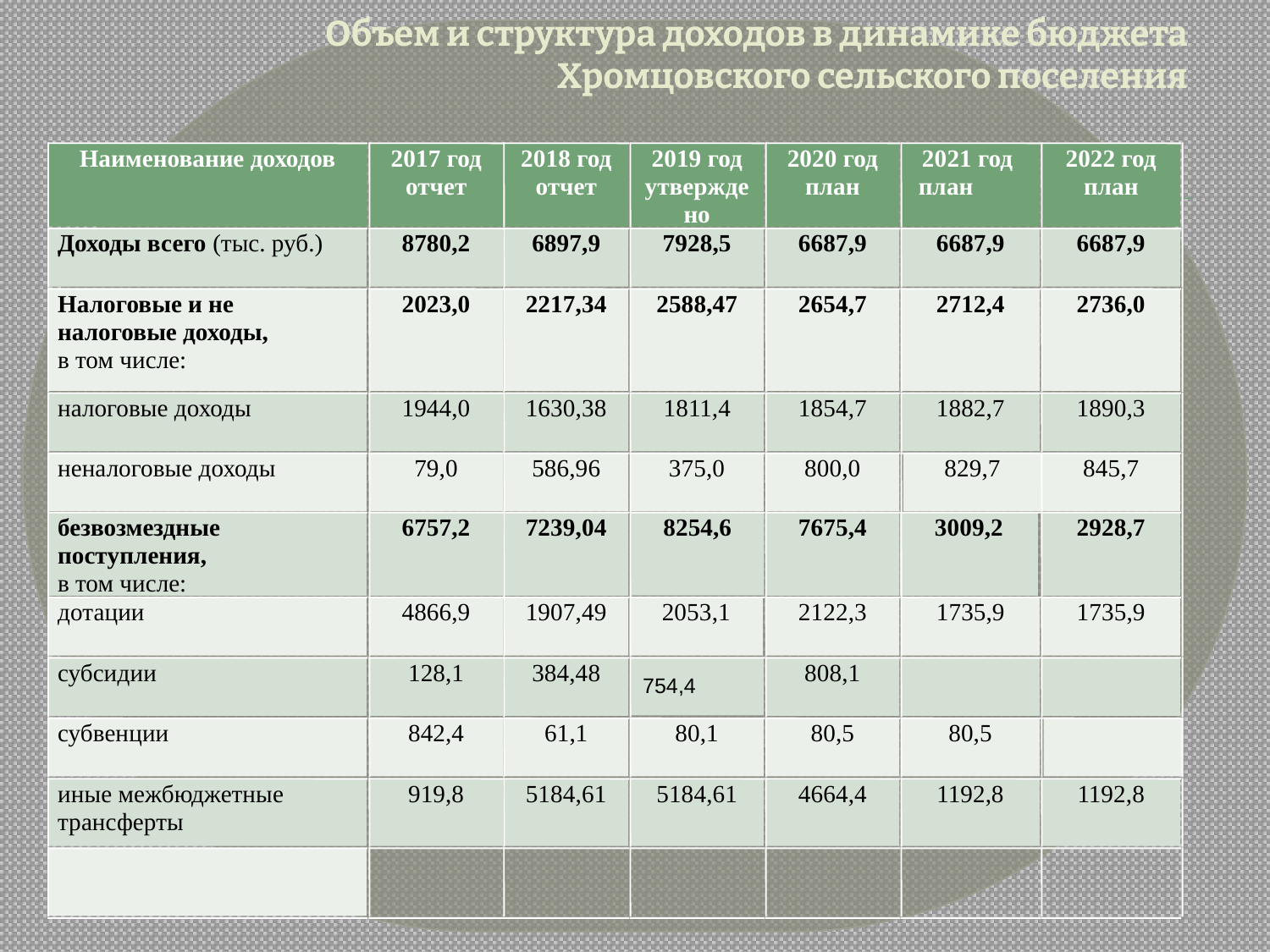

# Объем и структура доходов в динамике бюджета Хромцовского сельского поселения
Наименование доходов

2017 год
отчет

2018 год
отчет

2019 год
утверждено

2020 год
план

2021 год
план

2022 год план

Доходы всего (тыс. руб.)

8780,2

6897,9

7928,5

6687,9

6687,9

6687,9

Налоговые и не налоговые доходы,
в том числе:

2023,0

2217,34

2588,47

2654,7

2712,4

2736,0

налоговые доходы

1944,0

1630,38

1811,4

1854,7

1882,7

1890,3

неналоговые доходы

79,0

586,96

375,0

800,0

829,7
845,7

8254,6
безвозмездные поступления,
в том числе:

6757,2

7239,04

7675,4

3009,2

2928,7

дотации

4866,9

1907,49

2053,1

2122,3

1735,9

1735,9

754,4
субсидии

128,1

384,48

808,1

субвенции

842,4

61,1

80,1

80,5

80,5

иные межбюджетные трансферты

919,8

5184,61

5184,61

4664,4

1192,8

1192,8